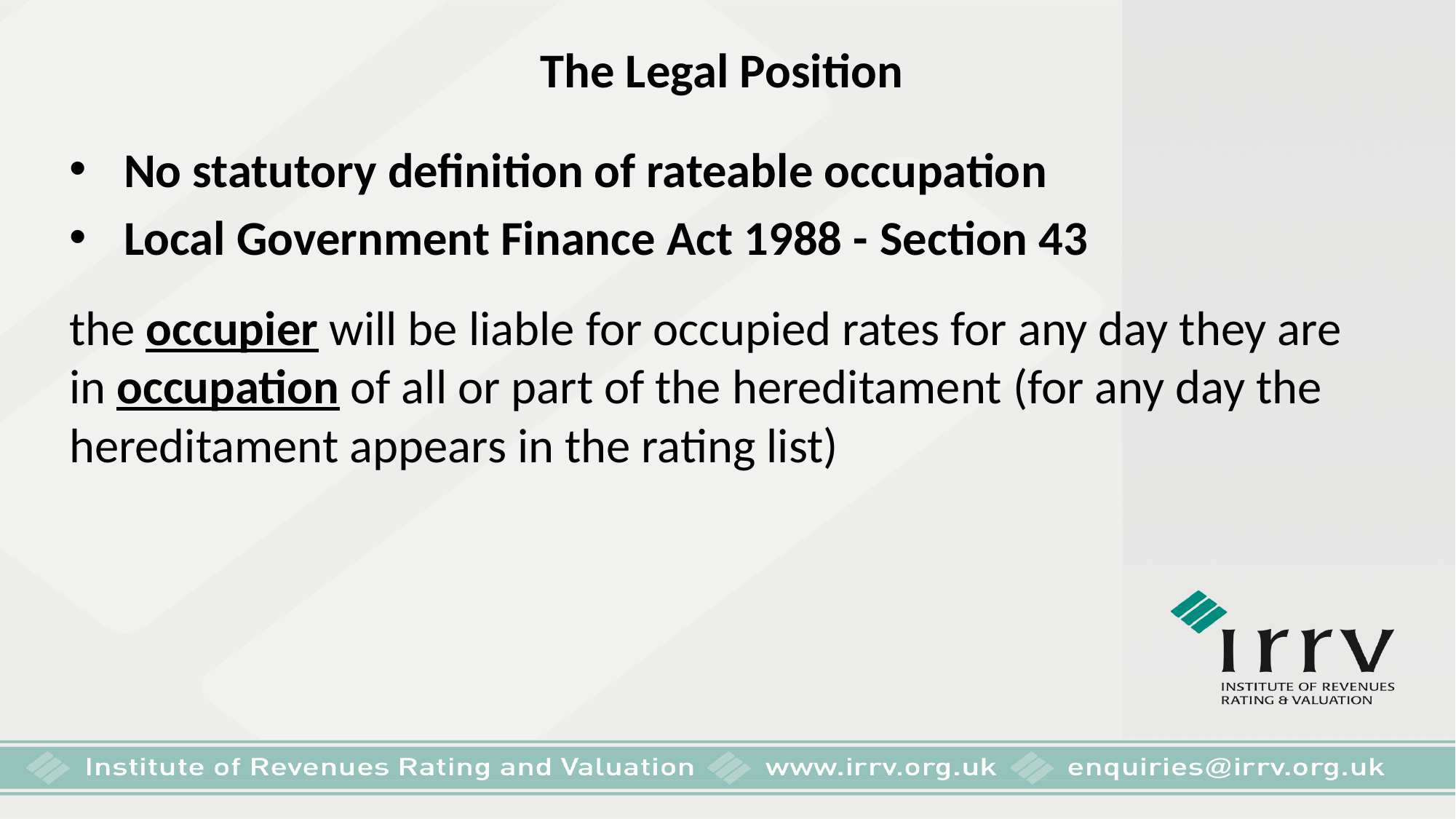

# The Legal Position
No statutory definition of rateable occupation
Local Government Finance Act 1988 - Section 43

the occupier will be liable for occupied rates for any day they are in occupation of all or part of the hereditament (for any day the hereditament appears in the rating list)